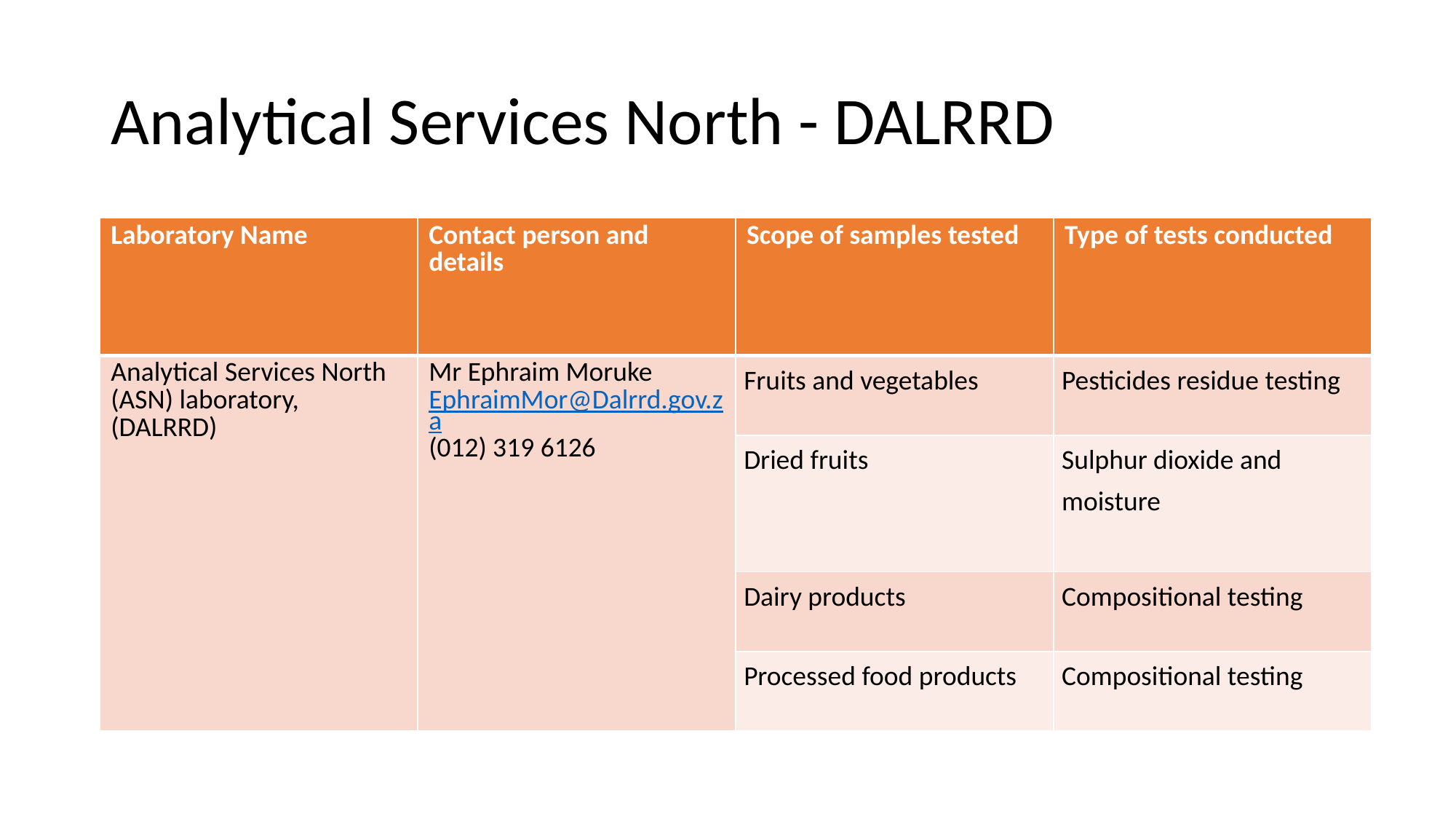

# Analytical Services North - DALRRD
| Laboratory Name | Contact person and details | Scope of samples tested | Type of tests conducted |
| --- | --- | --- | --- |
| Analytical Services North (ASN) laboratory, (DALRRD) | Mr Ephraim Moruke EphraimMor@Dalrrd.gov.za (012) 319 6126 | Fruits and vegetables | Pesticides residue testing |
|  |  | Dried fruits | Sulphur dioxide and moisture |
|  |  | Dairy products | Compositional testing |
|  |  | Processed food products | Compositional testing |